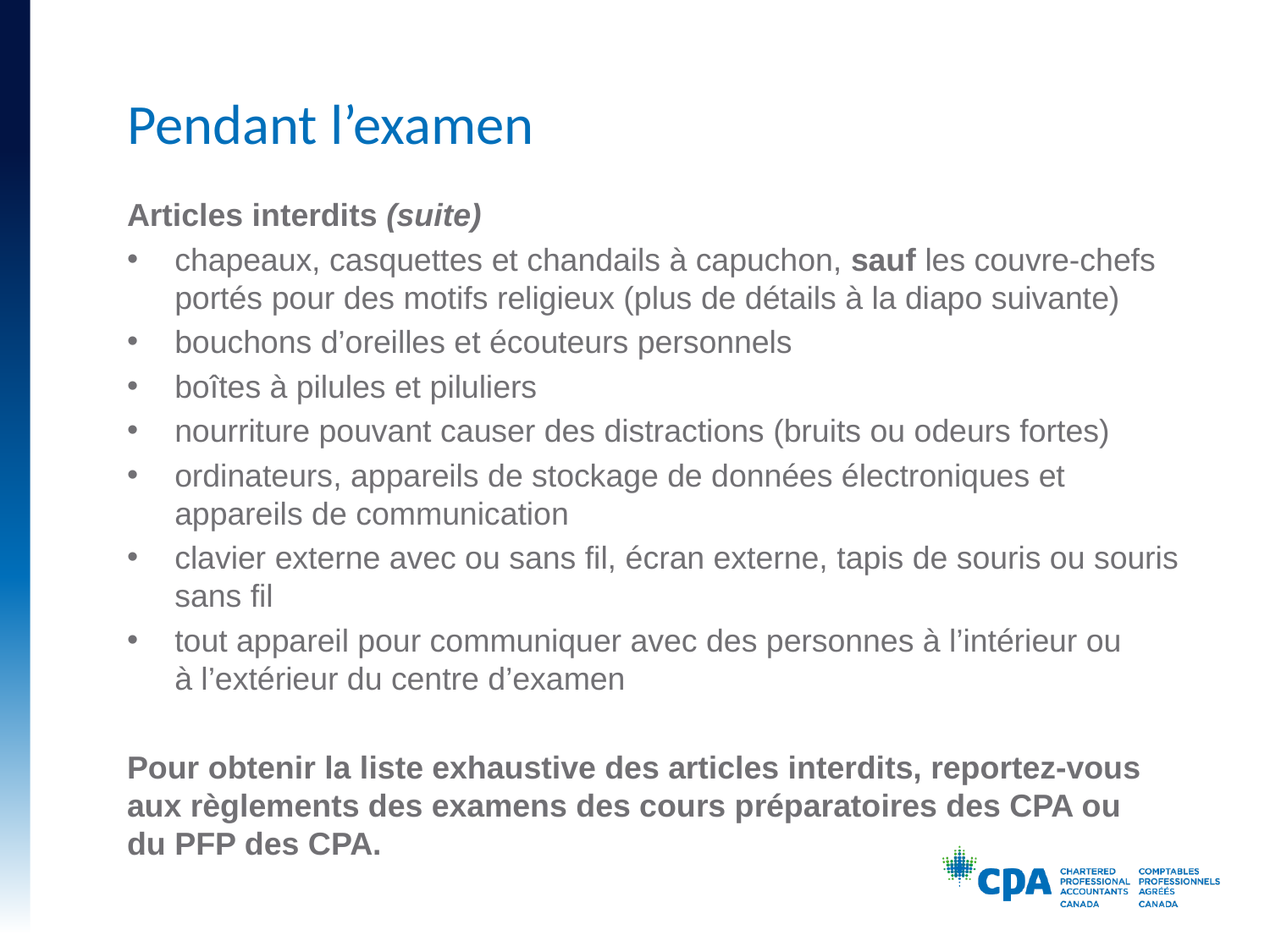

# Pendant l’examen
Articles interdits (suite)
chapeaux, casquettes et chandails à capuchon, sauf les couvre-chefs portés pour des motifs religieux (plus de détails à la diapo suivante)
bouchons d’oreilles et écouteurs personnels
boîtes à pilules et piluliers
nourriture pouvant causer des distractions (bruits ou odeurs fortes)
ordinateurs, appareils de stockage de données électroniques et appareils de communication
clavier externe avec ou sans fil, écran externe, tapis de souris ou souris sans fil
tout appareil pour communiquer avec des personnes à l’intérieur ou
à l’extérieur du centre d’examen

Pour obtenir la liste exhaustive des articles interdits, reportez-vous aux règlements des examens des cours préparatoires des CPA ou
du PFP des CPA.